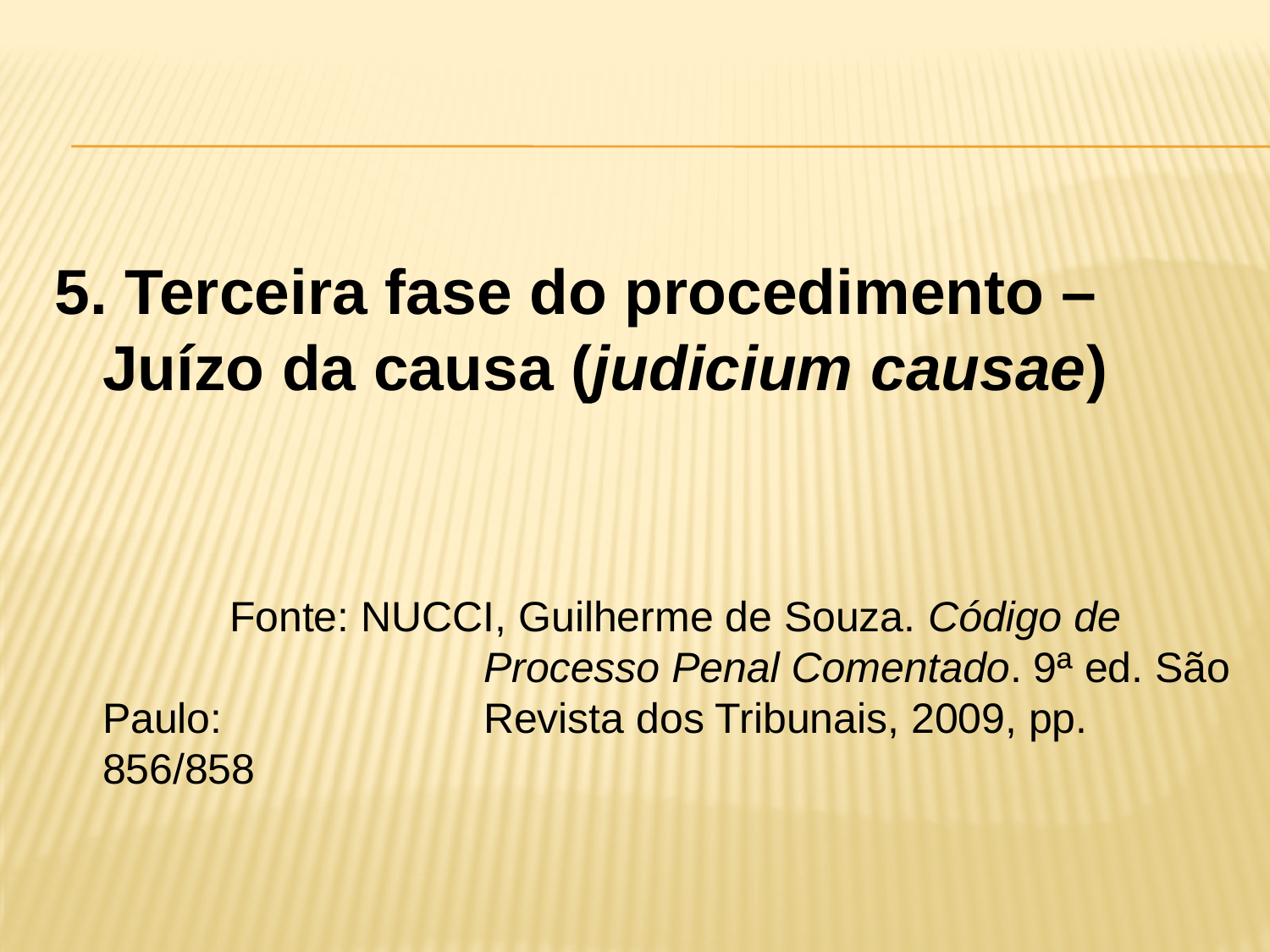

5. Terceira fase do procedimento – Juízo da causa (judicium causae)

		Fonte: NUCCI, Guilherme de Souza. Código de 			Processo Penal Comentado. 9ª ed. São Paulo: 		Revista dos Tribunais, 2009, pp. 856/858